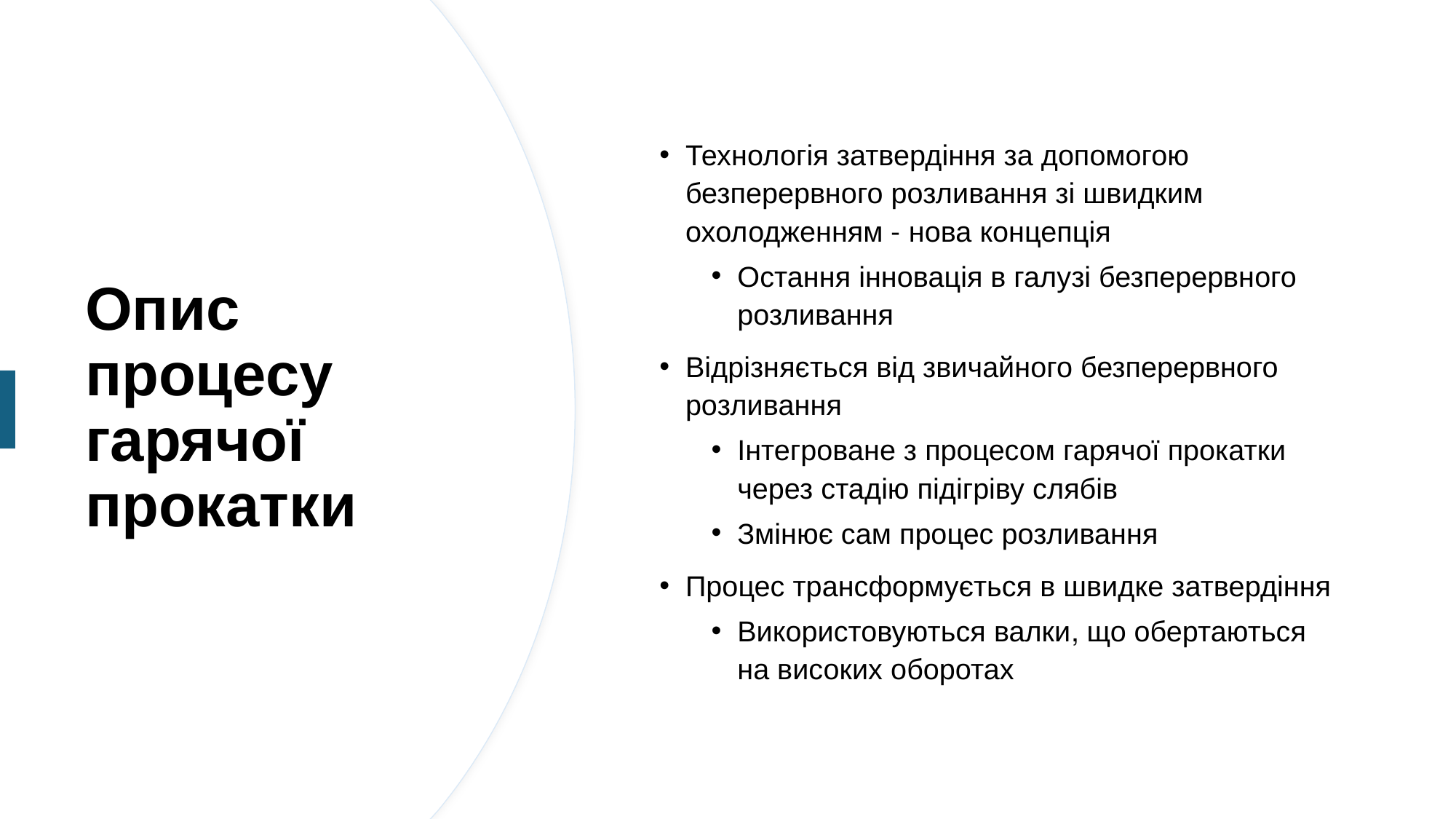

Технологія затвердіння за допомогою безперервного розливання зі швидким охолодженням - нова концепція
Остання інновація в галузі безперервного розливання
Відрізняється від звичайного безперервного розливання
Інтегроване з процесом гарячої прокатки через стадію підігріву слябів
Змінює сам процес розливання
Процес трансформується в швидке затвердіння
Використовуються валки, що обертаються на високих оборотах
# Опис процесу гарячої прокатки